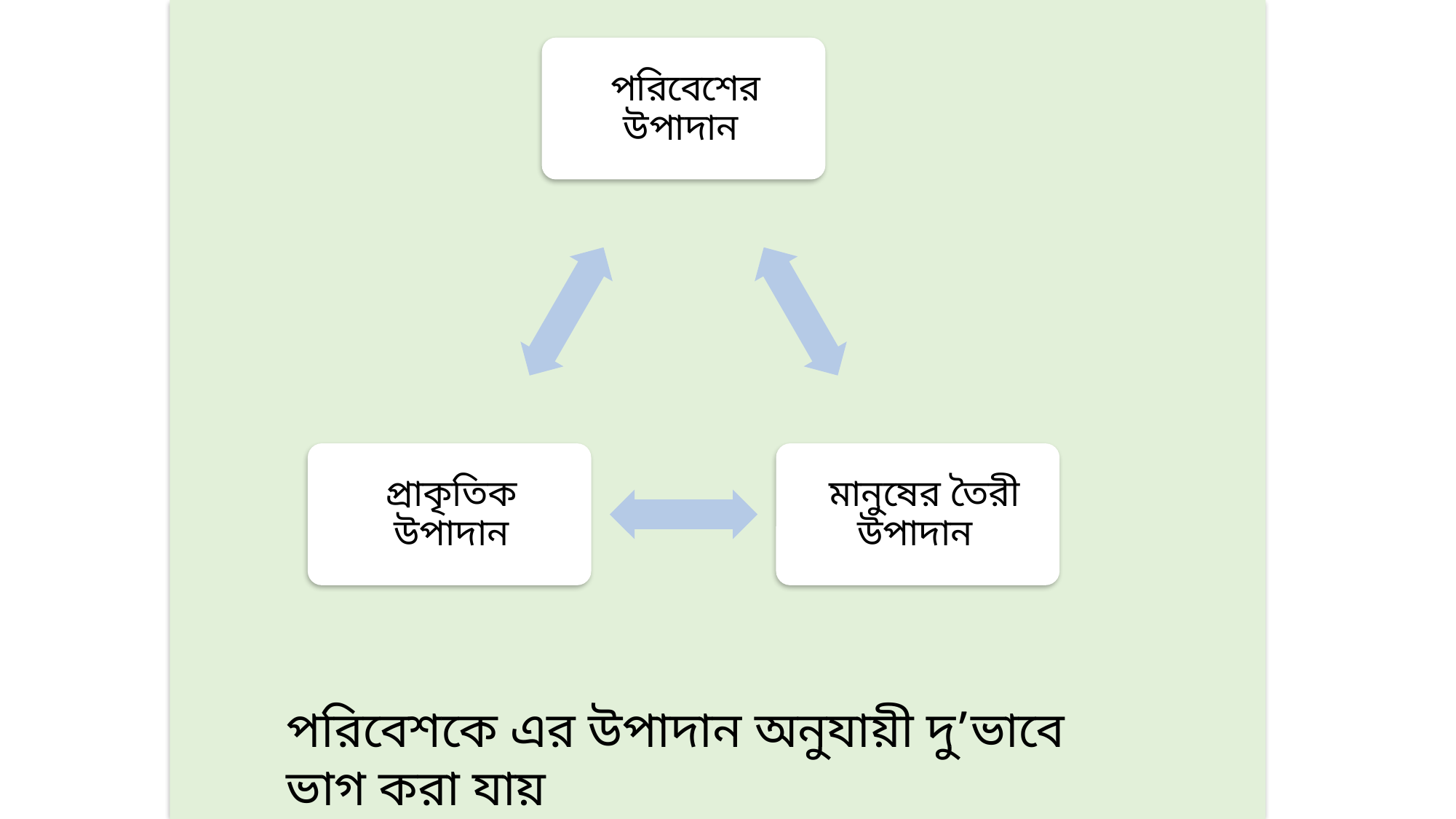

পরিবেশের উপাদান

 মানুষের তৈরী উপাদান

প্রাকৃতিক উপাদান

পরিবেশকে এর উপাদান অনুযায়ী দু’ভাবে ভাগ করা যায়